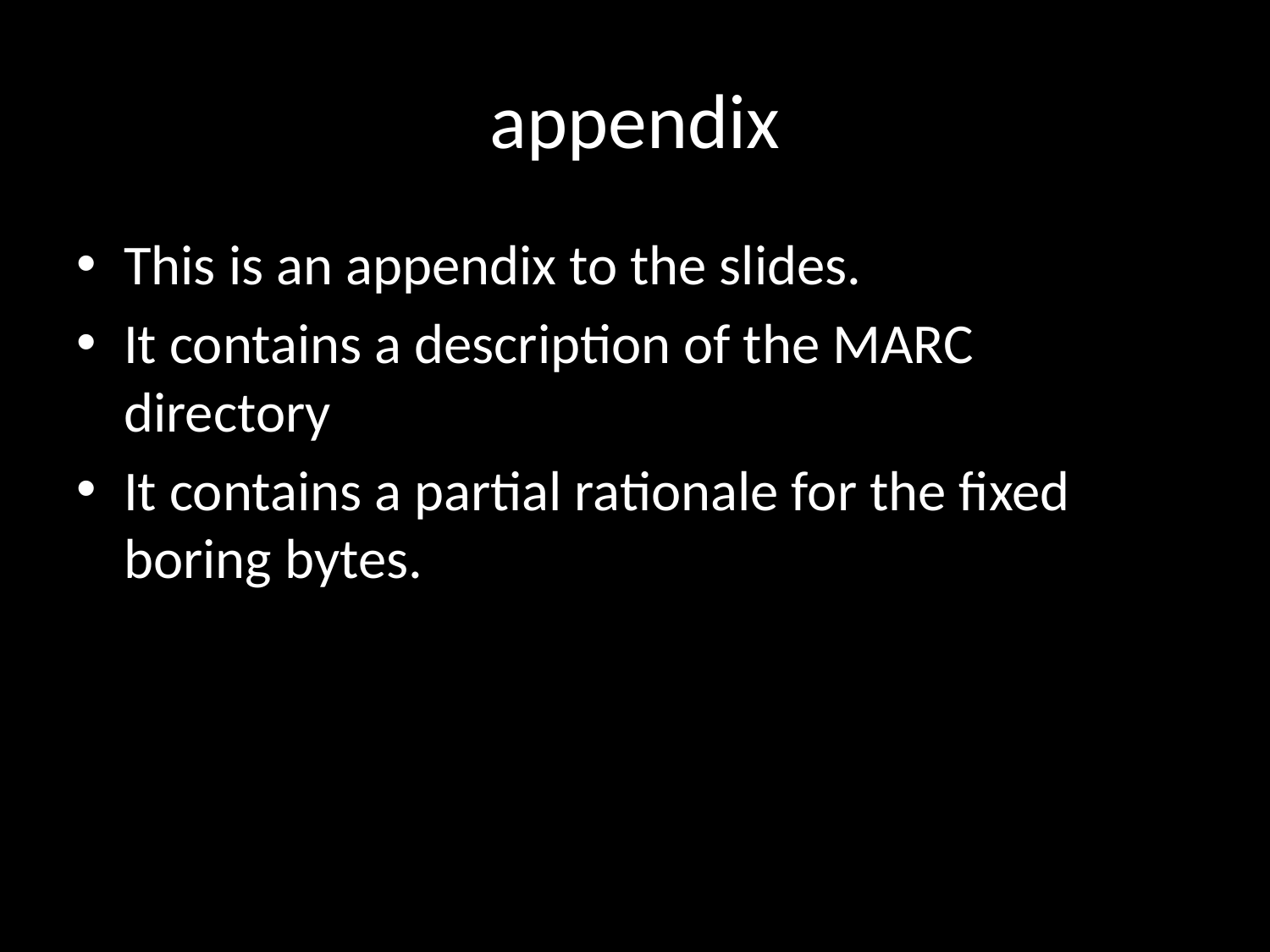

# appendix
This is an appendix to the slides.
It contains a description of the MARC directory
It contains a partial rationale for the fixed boring bytes.